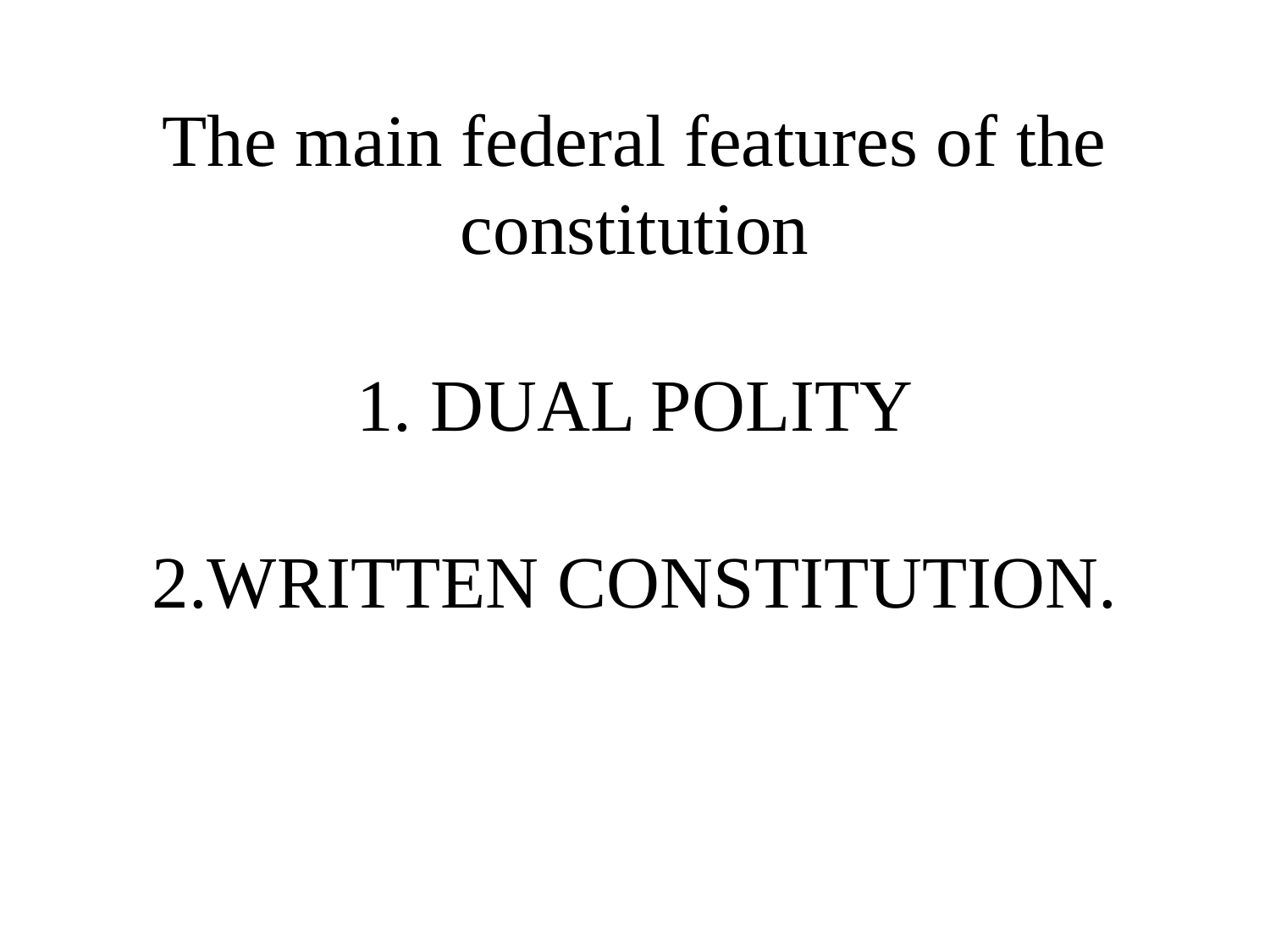

# The main federal features of the constitution 1. DUAL POLITY 2.WRITTEN CONSTITUTION.